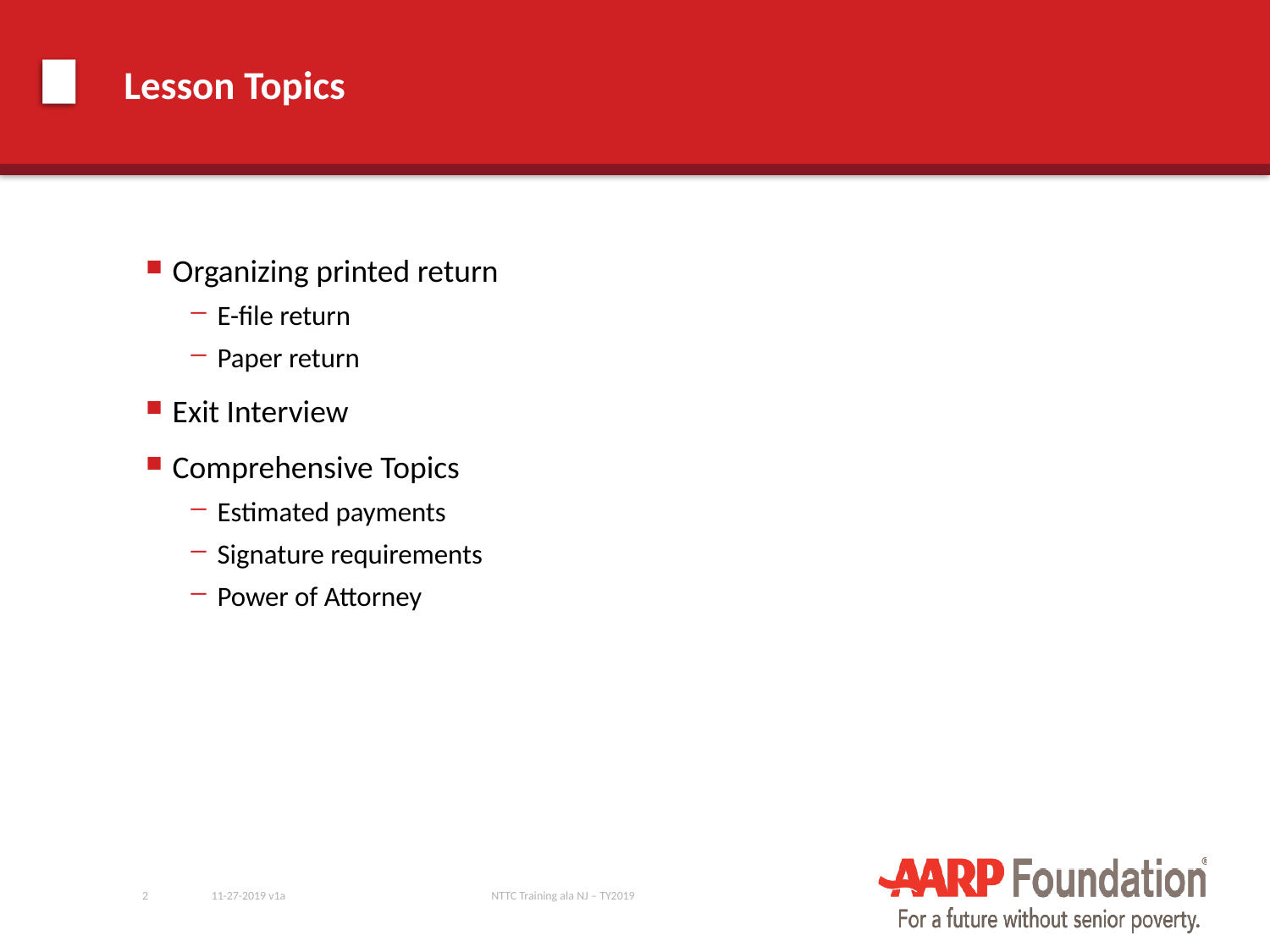

# Lesson Topics
Organizing printed return
E-file return
Paper return
Exit Interview
Comprehensive Topics
Estimated payments
Signature requirements
Power of Attorney

2
11-27-2019 v1a
NTTC Training ala NJ – TY2019